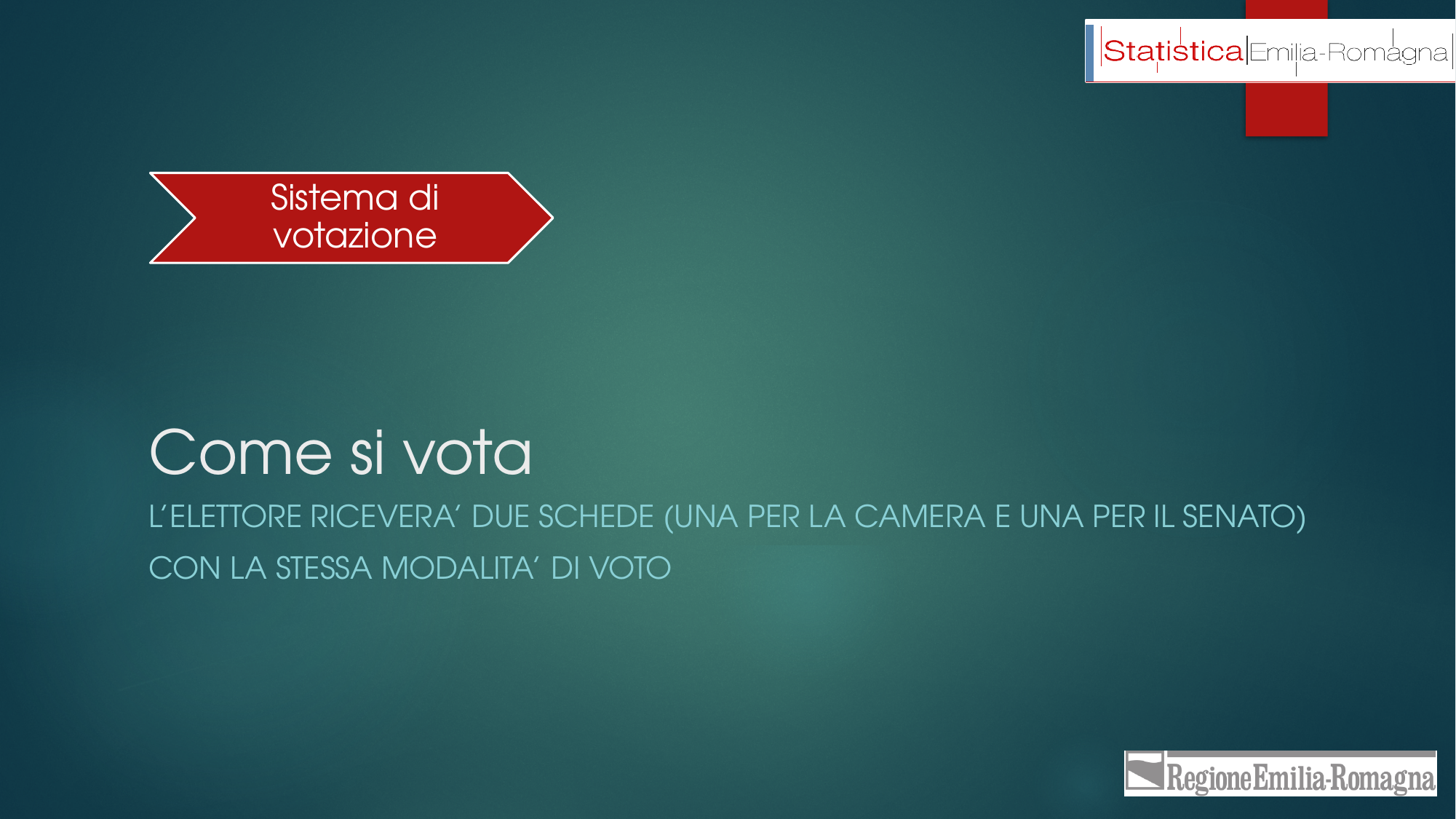

Sistema di votazione
# Come si vota
L’elettore RICEVERA’ due schede (una per la camera e una per il senato)
CON LA STESSA MODALITA’ DI VOTO